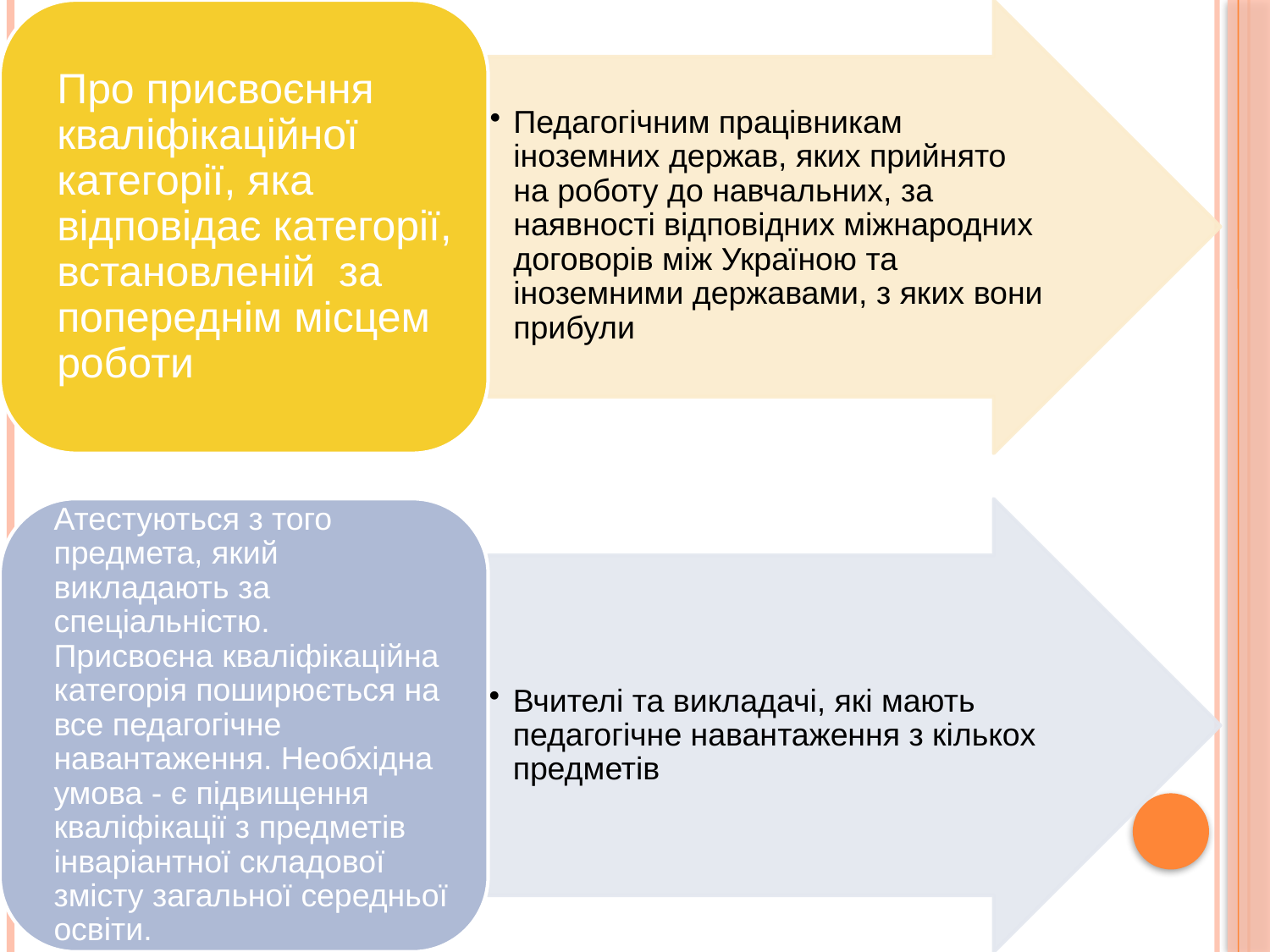

Педагогічним працівникам іноземних держав, яких прийнято на роботу до навчальних, за наявності відповідних міжнародних договорів між Україною та іноземними державами, з яких вони прибули
Про присвоєння кваліфікаційної категорії, яка відповідає категорії, встановленій  за попереднім місцем роботи

Вчителі та викладачі, які мають педагогічне навантаження з кількох предметів
Атестуються з того предмета, який викладають за спеціальністю.
Присвоєна кваліфікаційна категорія поширюється на все педагогічне навантаження. Необхідна умова - є підвищення кваліфікації з предметів інваріантної складової змісту загальної середньої освіти.
#